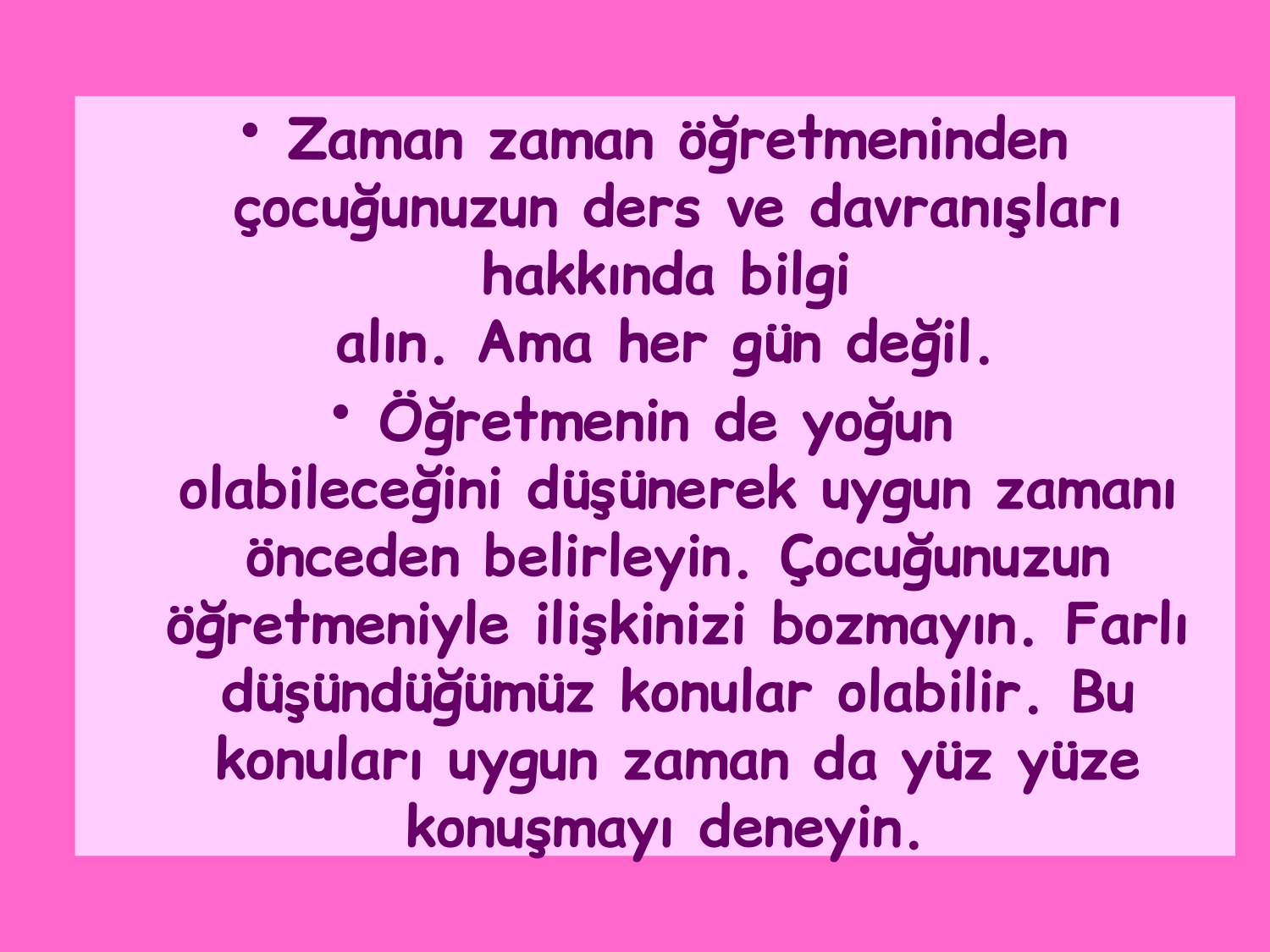

Zaman zaman öğretmeninden çocuğunuzun ders ve davranışları hakkında bilgi
alın. Ama her gün değil.
Öğretmenin de yoğun
olabileceğini düşünerek uygun zamanı önceden belirleyin. Çocuğunuzun öğretmeniyle ilişkinizi bozmayın. Farlı düşündüğümüz konular olabilir. Bu konuları uygun zaman da yüz yüze konuşmayı deneyin.